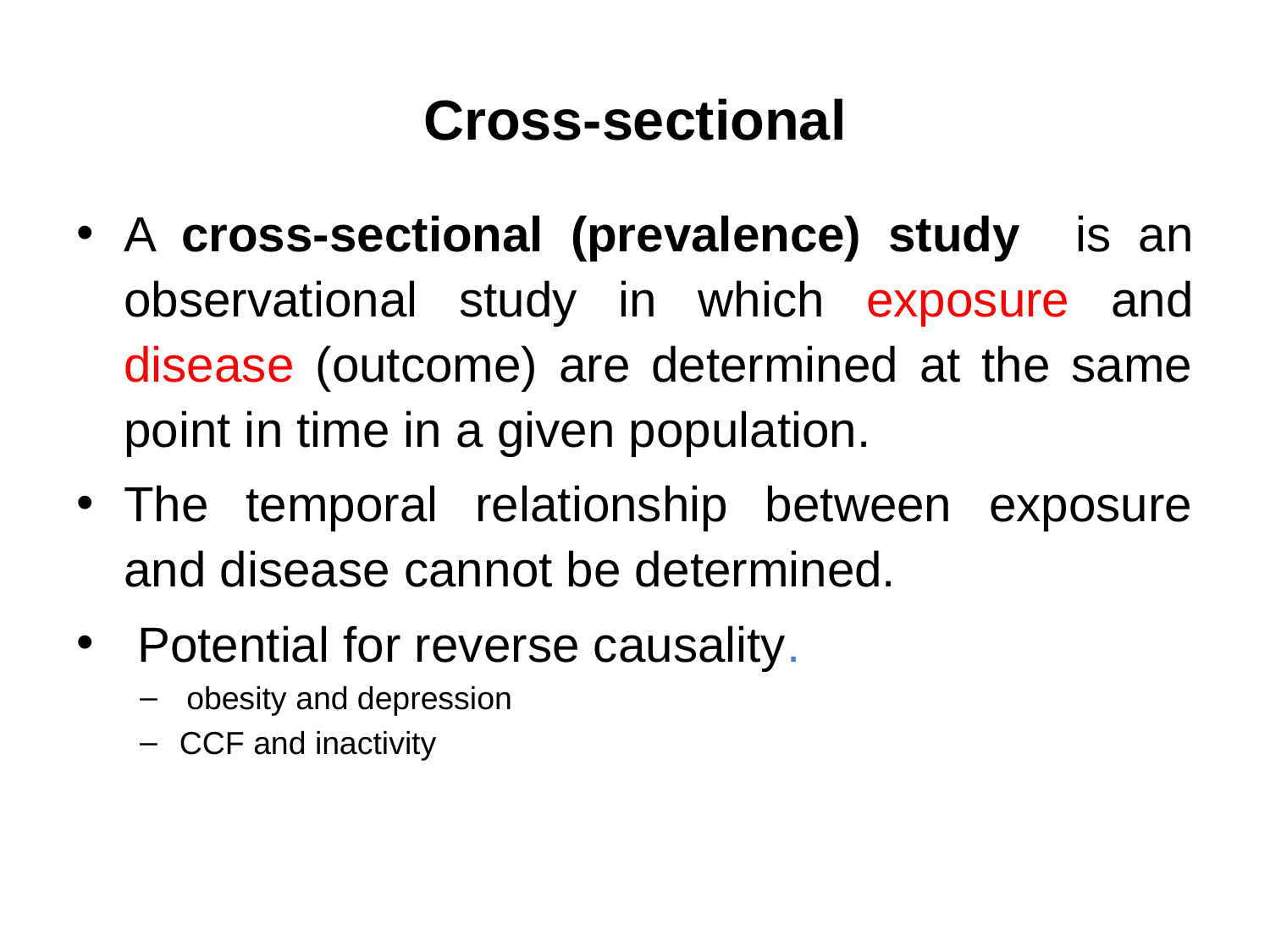

# Cross-sectional
A cross-sectional (prevalence) study  is an observational study in which exposure and disease (outcome) are determined at the same point in time in a given population.
The temporal relationship between exposure and disease cannot be determined.
 Potential for reverse causality.
 obesity and depression
CCF and inactivity